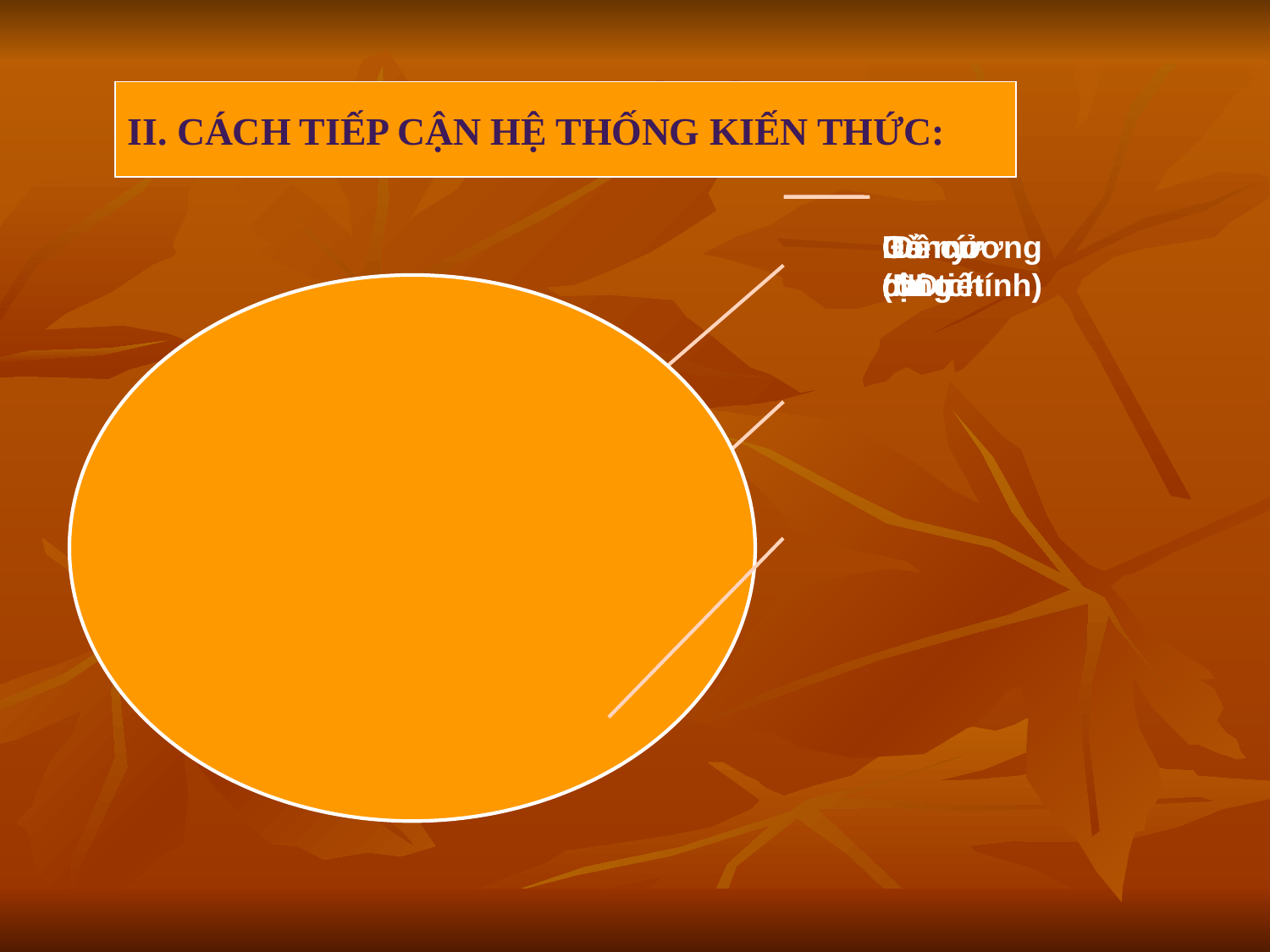

II. CÁCH TIẾP CẬN HỆ THỐNG KIẾN THỨC:
rộng